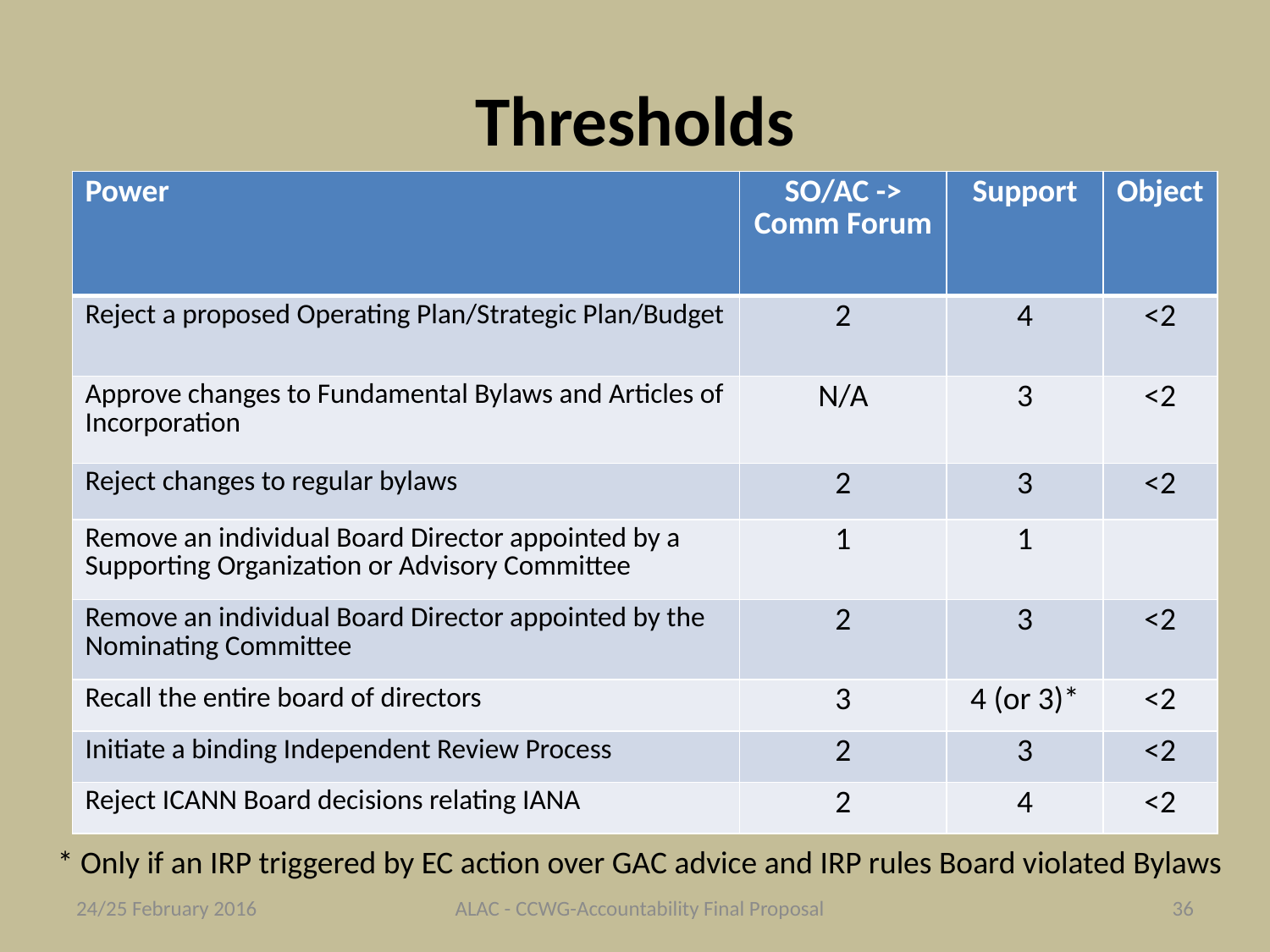

# Thresholds
| Power | SO/AC -> Comm Forum | Support | Object |
| --- | --- | --- | --- |
| Reject a proposed Operating Plan/Strategic Plan/Budget | 2 | 4 | <2 |
| Approve changes to Fundamental Bylaws and Articles of Incorporation | N/A | 3 | <2 |
| Reject changes to regular bylaws | 2 | 3 | <2 |
| Remove an individual Board Director appointed by a Supporting Organization or Advisory Committee | 1 | 1 |  |
| Remove an individual Board Director appointed by the Nominating Committee | 2 | 3 | <2 |
| Recall the entire board of directors | 3 | 4 (or 3)\* | <2 |
| Initiate a binding Independent Review Process | 2 | 3 | <2 |
| Reject ICANN Board decisions relating IANA | 2 | 4 | <2 |

* Only if an IRP triggered by EC action over GAC advice and IRP rules Board violated Bylaws
24/25 February 2016
ALAC - CCWG-Accountability Final Proposal
36